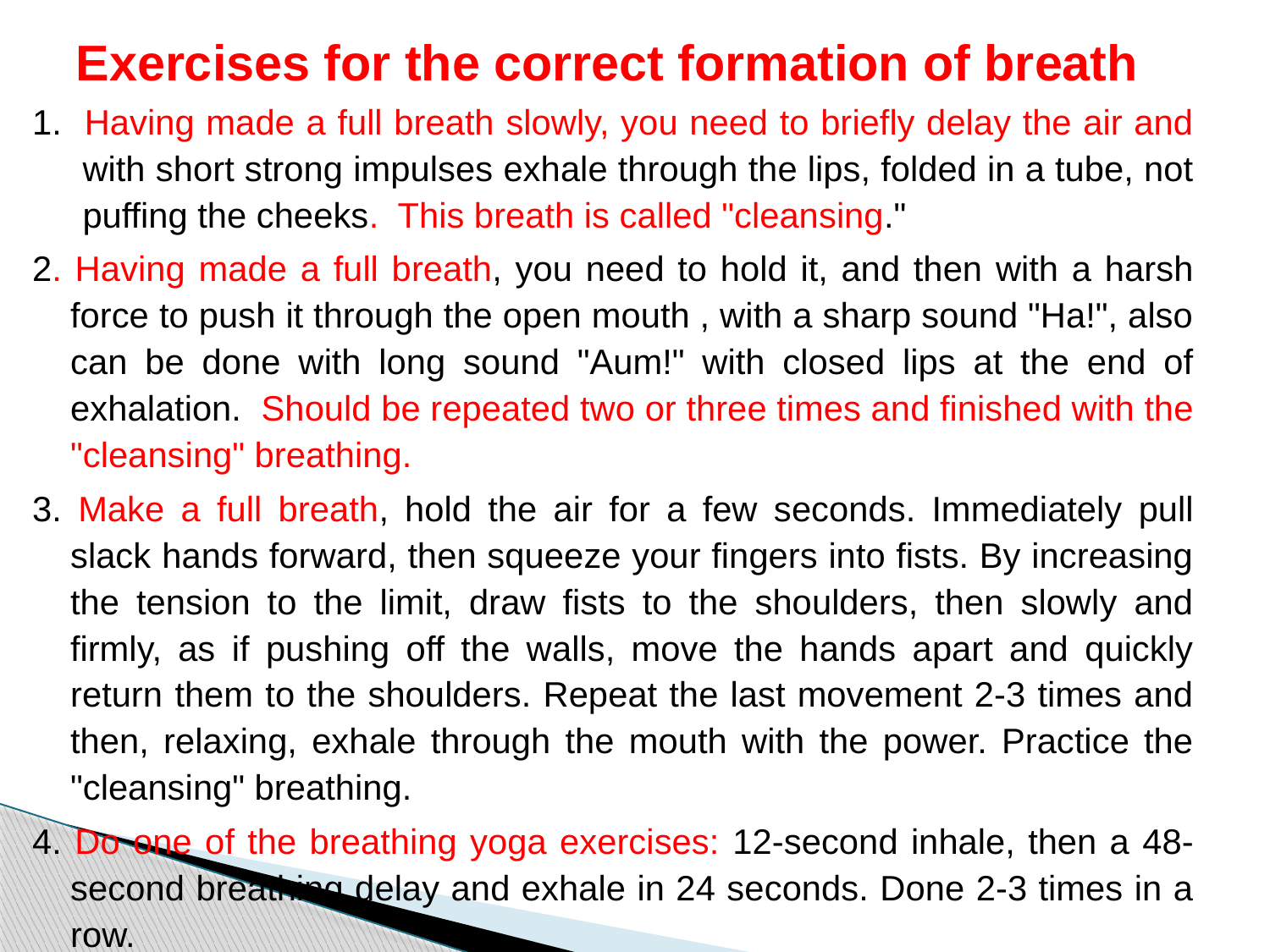

# Exercises for the correct formation of breath
1. 	Having made a full breath slowly, you need to briefly delay the air and with short strong impulses exhale through the lips, folded in a tube, not puffing the cheeks.  This breath is called "cleansing."
2. Having made a full breath, you need to hold it, and then with a harsh force to push it through the open mouth , with a sharp sound "Ha!", also can be done with long sound "Aum!" with closed lips at the end of exhalation.  Should be repeated two or three times and finished with the "cleansing" breathing.
3. Make a full breath, hold the air for a few seconds. Immediately pull slack hands forward, then squeeze your fingers into fists. By increasing the tension to the limit, draw fists to the shoulders, then slowly and firmly, as if pushing off the walls, move the hands apart and quickly return them to the shoulders. Repeat the last movement 2-3 times and then, relaxing, exhale through the mouth with the power. Practice the "cleansing" breathing.
4. Do one of the breathing yoga exercises: 12-second inhale, then a 48- second breathing delay and exhale in 24 seconds. Done 2-3 times in a row.